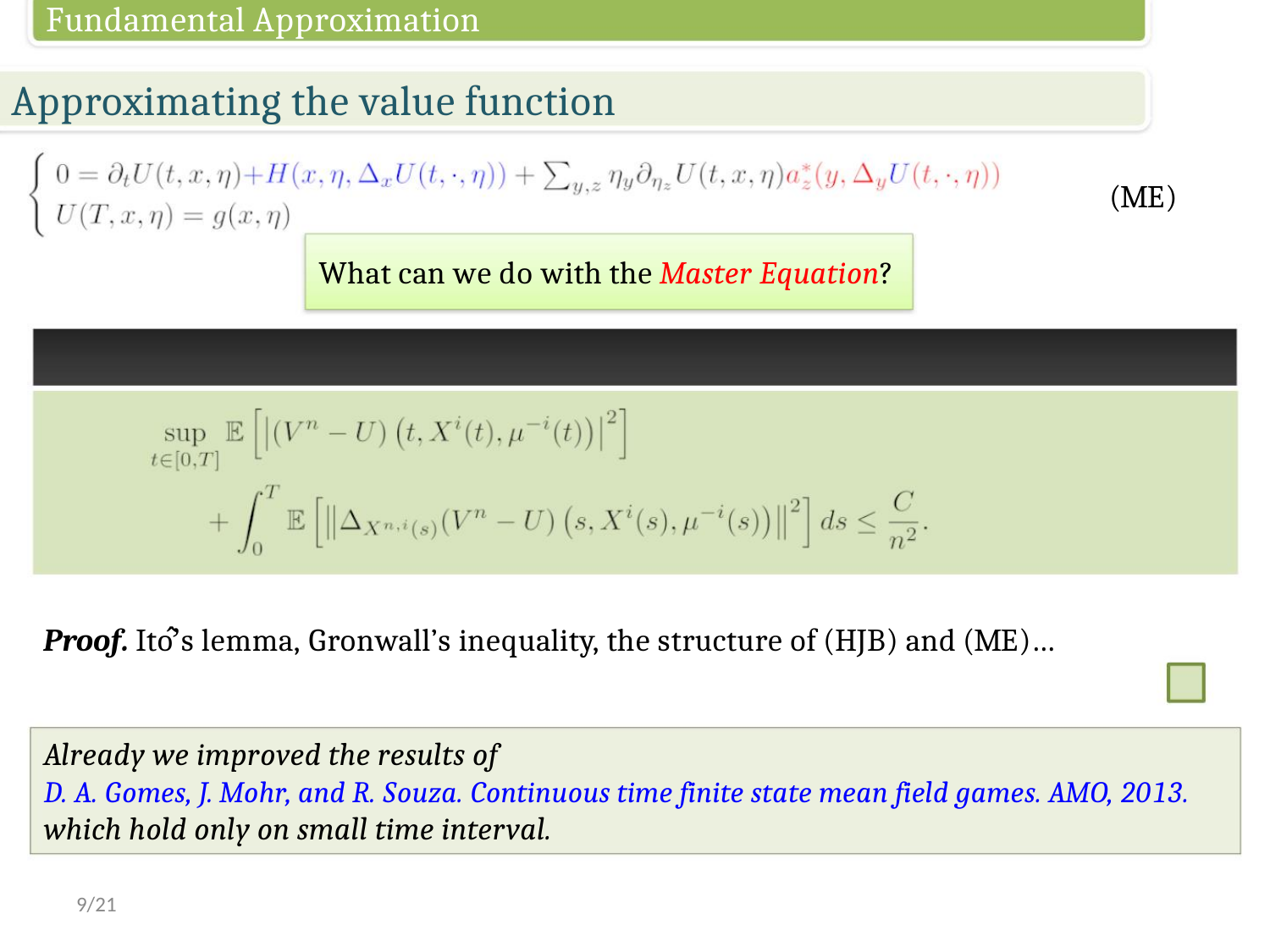

Fundamental Approximation
Approximating the value function
(ME)
What can we do with the Master Equation?
Proof. Ito’̂s lemma, Gronwall’s inequality, the structure of (HJB) and (ME)…
Already we improved the results of
D. A. Gomes, J. Mohr, and R. Souza. Continuous time finite state mean field games. AMO, 2013.
which hold only on small time interval.
9/21